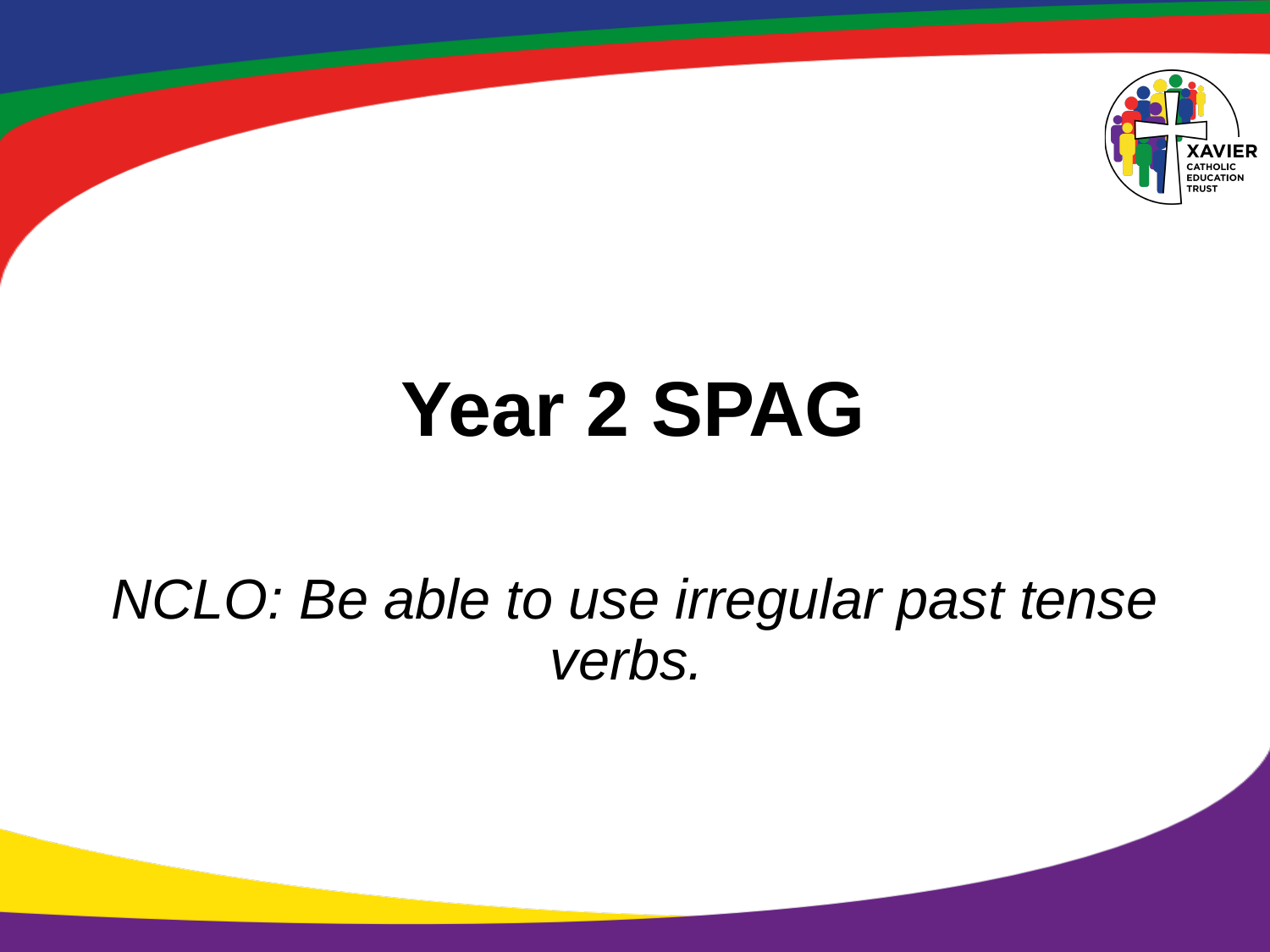

# Year 2 SPAG
NCLO: Be able to use irregular past tense verbs.